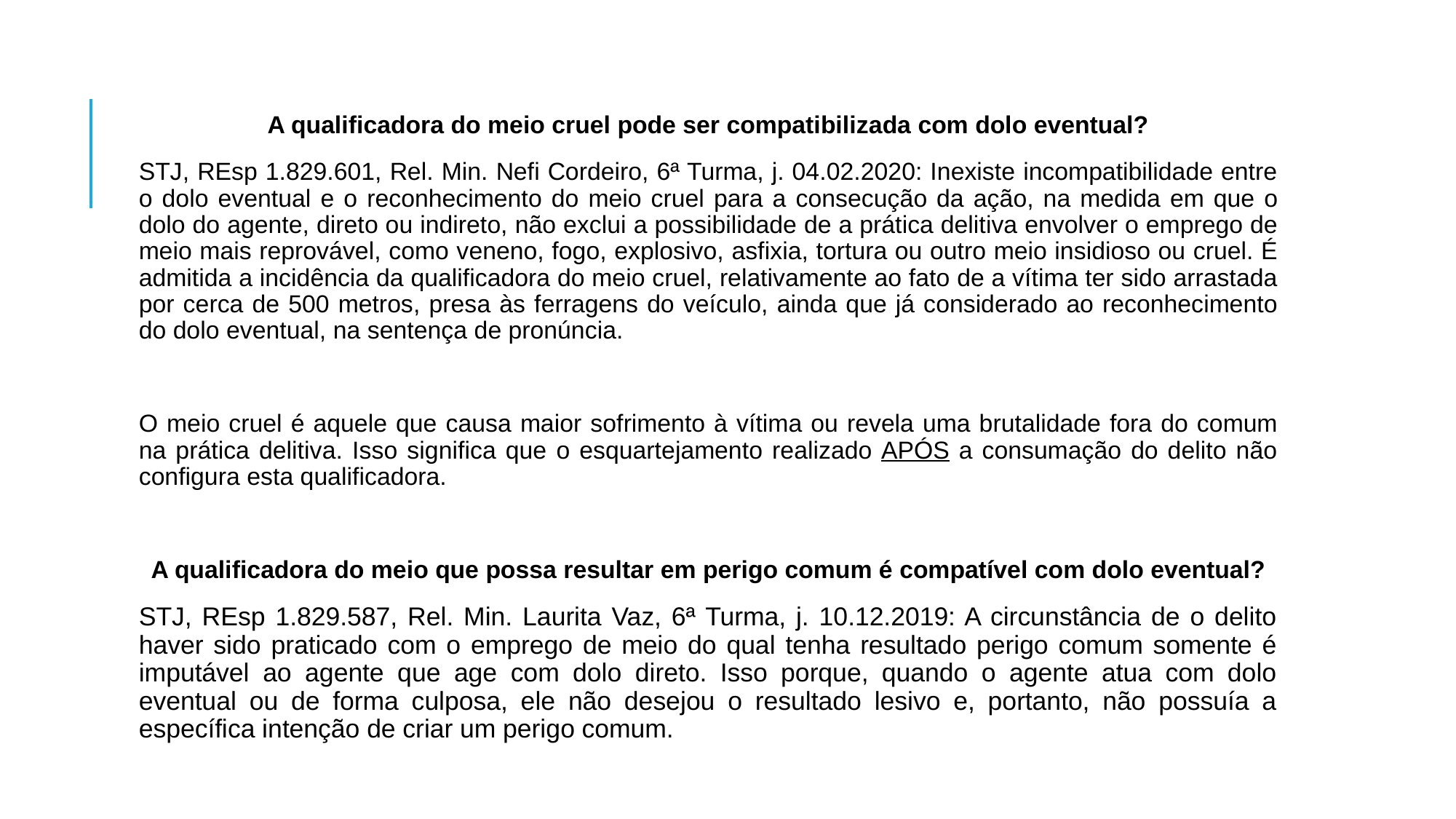

A qualificadora do meio cruel pode ser compatibilizada com dolo eventual?
STJ, REsp 1.829.601, Rel. Min. Nefi Cordeiro, 6ª Turma, j. 04.02.2020: Inexiste incompatibilidade entre o dolo eventual e o reconhecimento do meio cruel para a consecução da ação, na medida em que o dolo do agente, direto ou indireto, não exclui a possibilidade de a prática delitiva envolver o emprego de meio mais reprovável, como veneno, fogo, explosivo, asfixia, tortura ou outro meio insidioso ou cruel. É admitida a incidência da qualificadora do meio cruel, relativamente ao fato de a vítima ter sido arrastada por cerca de 500 metros, presa às ferragens do veículo, ainda que já considerado ao reconhecimento do dolo eventual, na sentença de pronúncia.

O meio cruel é aquele que causa maior sofrimento à vítima ou revela uma brutalidade fora do comum na prática delitiva. Isso significa que o esquartejamento realizado APÓS a consumação do delito não configura esta qualificadora.

A qualificadora do meio que possa resultar em perigo comum é compatível com dolo eventual?
STJ, REsp 1.829.587, Rel. Min. Laurita Vaz, 6ª Turma, j. 10.12.2019: A circunstância de o delito haver sido praticado com o emprego de meio do qual tenha resultado perigo comum somente é imputável ao agente que age com dolo direto. Isso porque, quando o agente atua com dolo eventual ou de forma culposa, ele não desejou o resultado lesivo e, portanto, não possuía a específica intenção de criar um perigo comum.